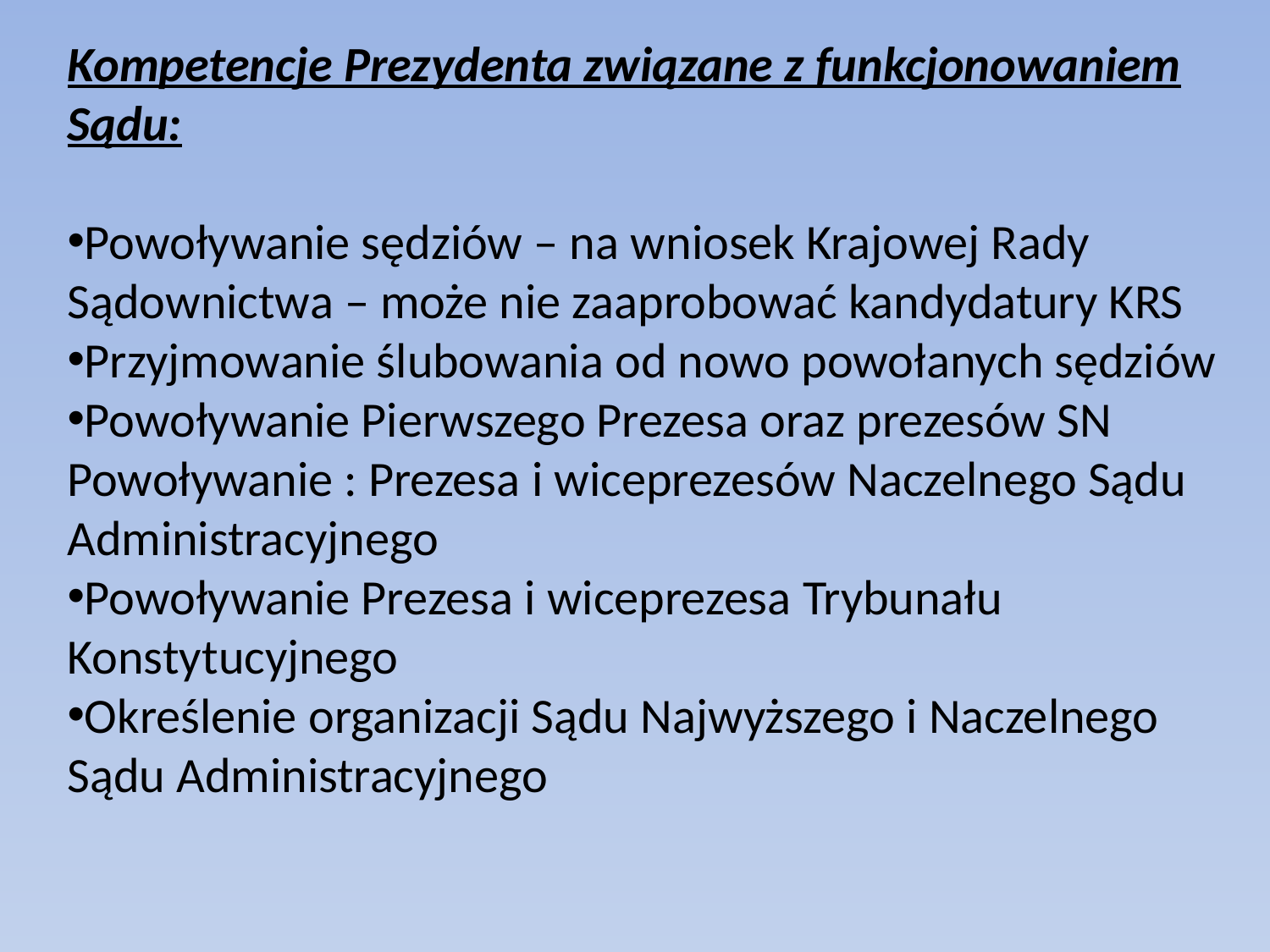

Kompetencje Prezydenta związane z funkcjonowaniem Sądu:

Powoływanie sędziów – na wniosek Krajowej Rady Sądownictwa – może nie zaaprobować kandydatury KRS
Przyjmowanie ślubowania od nowo powołanych sędziów
Powoływanie Pierwszego Prezesa oraz prezesów SN
Powoływanie : Prezesa i wiceprezesów Naczelnego Sądu Administracyjnego
Powoływanie Prezesa i wiceprezesa Trybunału Konstytucyjnego
Określenie organizacji Sądu Najwyższego i Naczelnego Sądu Administracyjnego